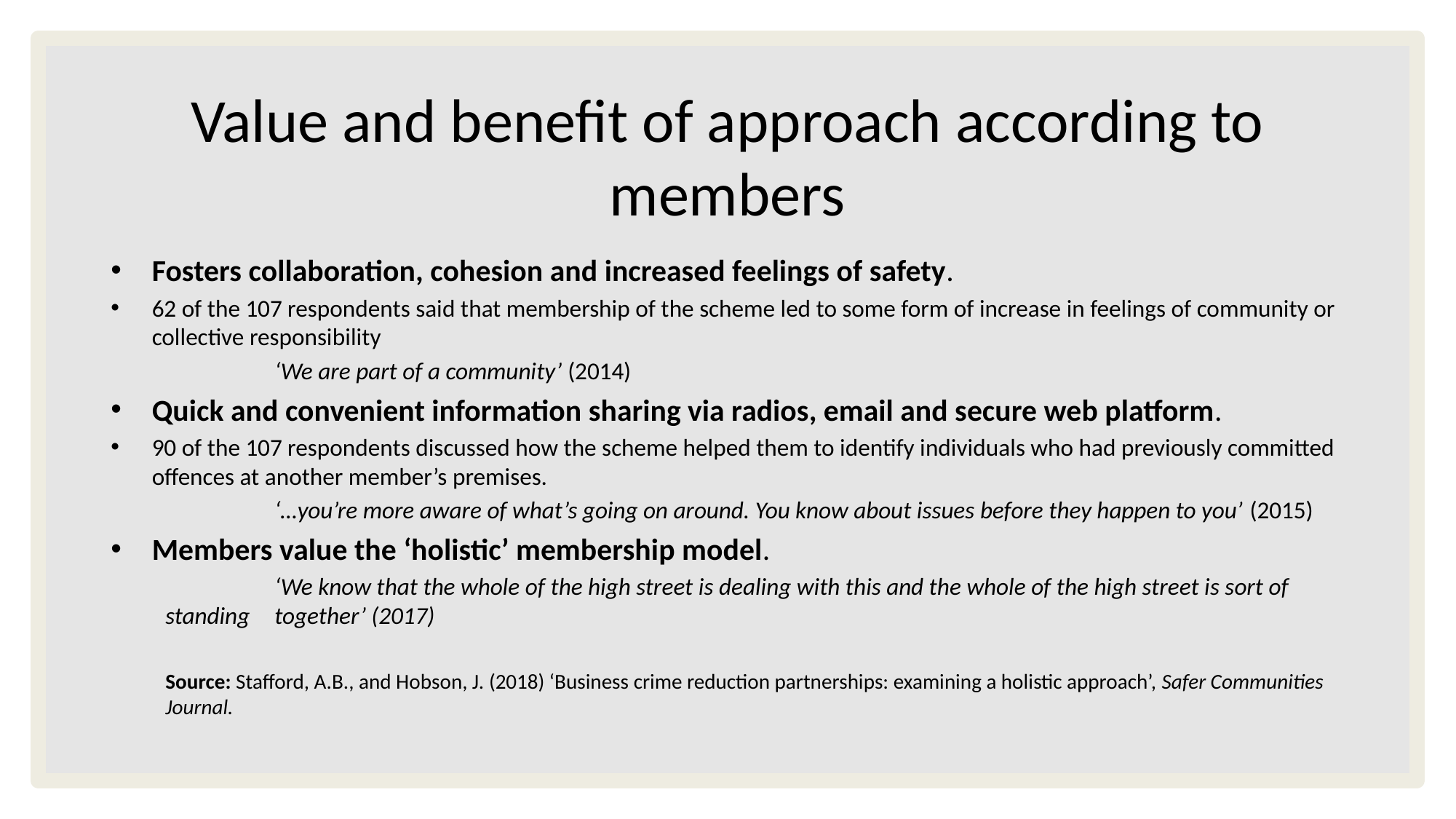

# Value and benefit of approach according to members
Fosters collaboration, cohesion and increased feelings of safety.
62 of the 107 respondents said that membership of the scheme led to some form of increase in feelings of community or collective responsibility
	‘We are part of a community’ (2014)
Quick and convenient information sharing via radios, email and secure web platform.
90 of the 107 respondents discussed how the scheme helped them to identify individuals who had previously committed offences at another member’s premises.
	‘…you’re more aware of what’s going on around. You know about issues before they happen to you’ (2015)
Members value the ‘holistic’ membership model.
	‘We know that the whole of the high street is dealing with this and the whole of the high street is sort of standing 	together’ (2017)

Source: Stafford, A.B., and Hobson, J. (2018) ‘Business crime reduction partnerships: examining a holistic approach’, Safer Communities Journal.